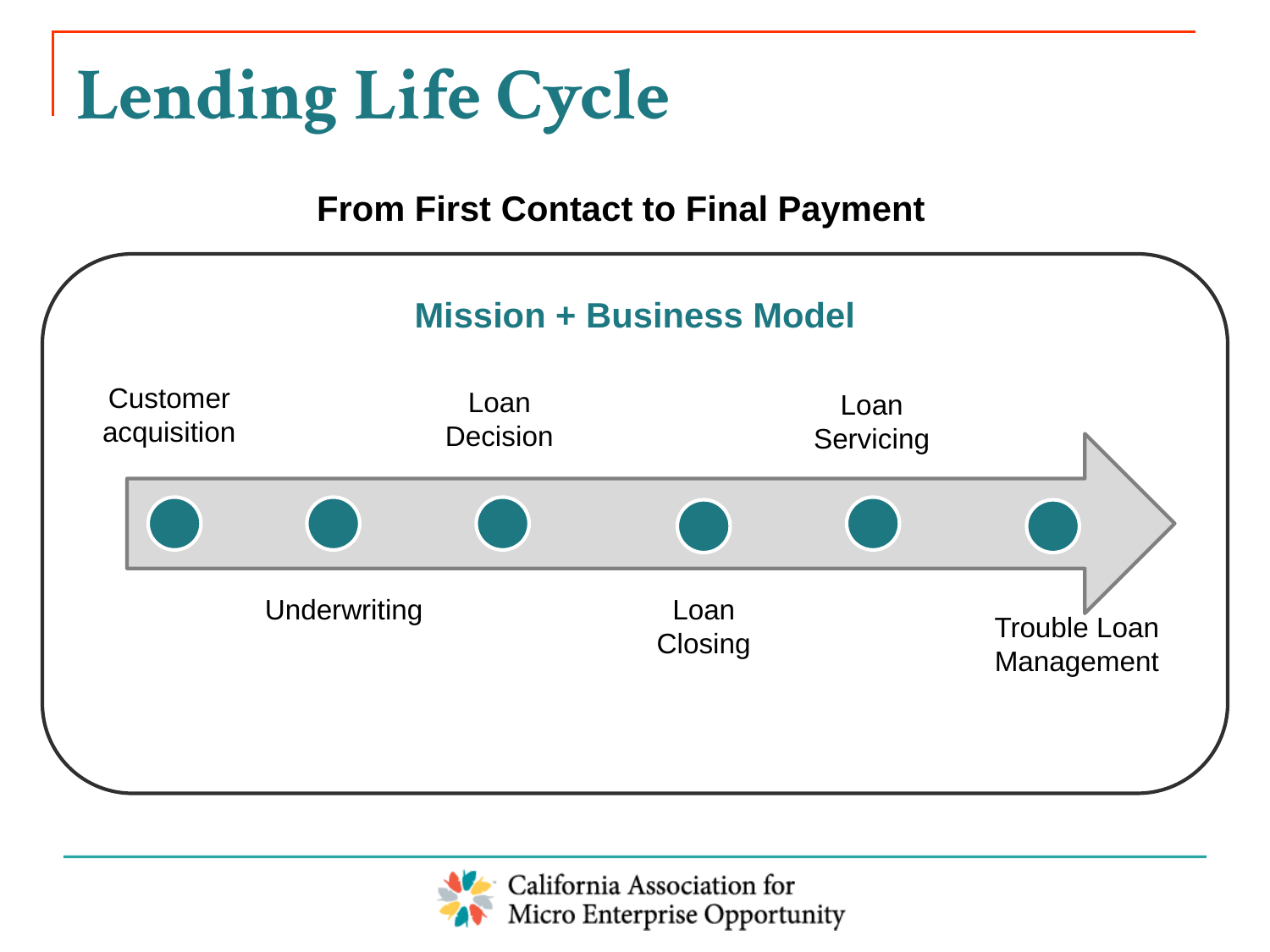

# Lending Life Cycle
From First Contact to Final Payment

Mission + Business Model
Customer acquisition
Loan Decision
Loan Servicing

Loan Closing
Underwriting
Trouble Loan Management